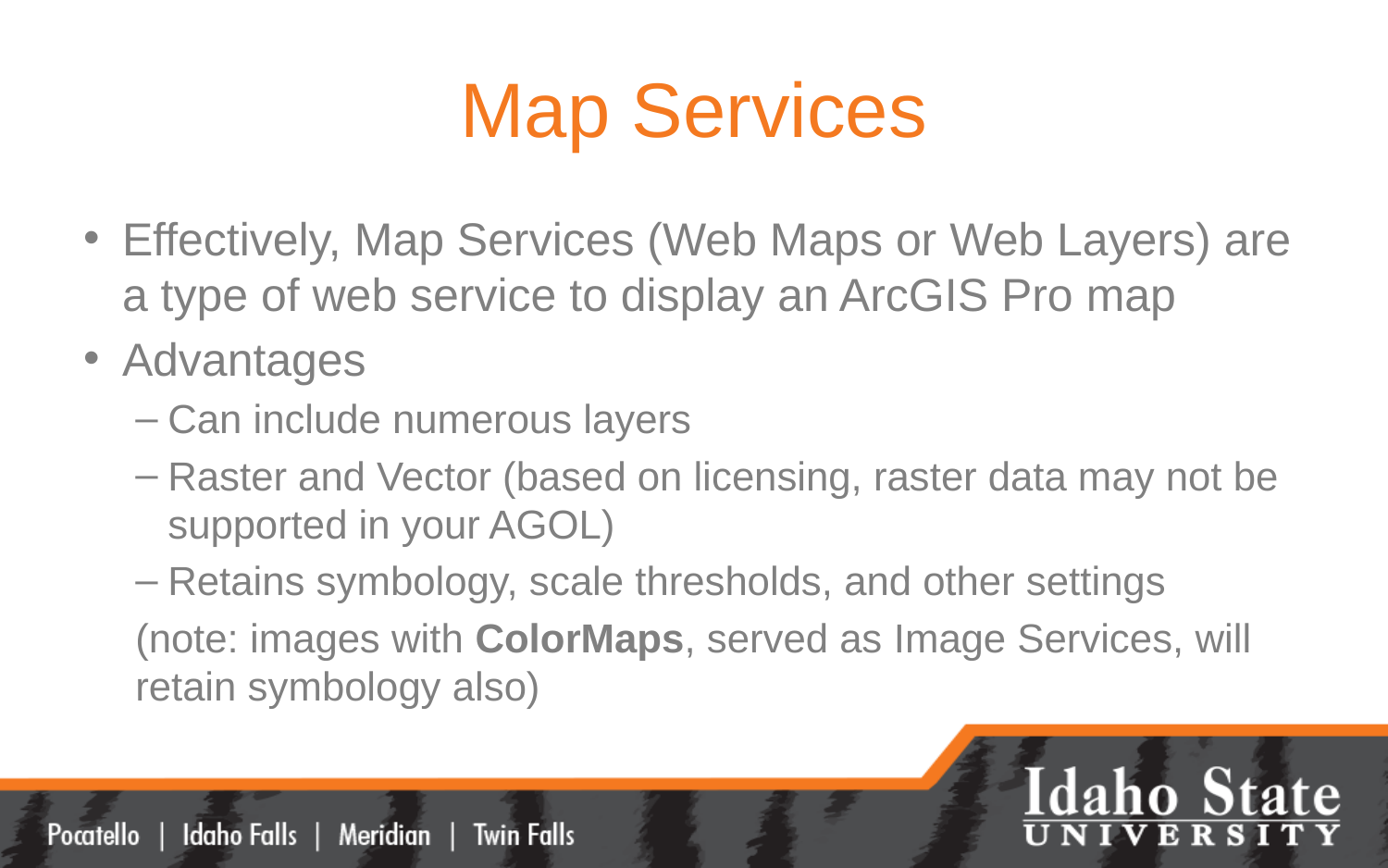

# Map Services
Effectively, Map Services (Web Maps or Web Layers) are a type of web service to display an ArcGIS Pro map
Advantages
Can include numerous layers
Raster and Vector (based on licensing, raster data may not be supported in your AGOL)
Retains symbology, scale thresholds, and other settings
(note: images with ColorMaps, served as Image Services, will retain symbology also)